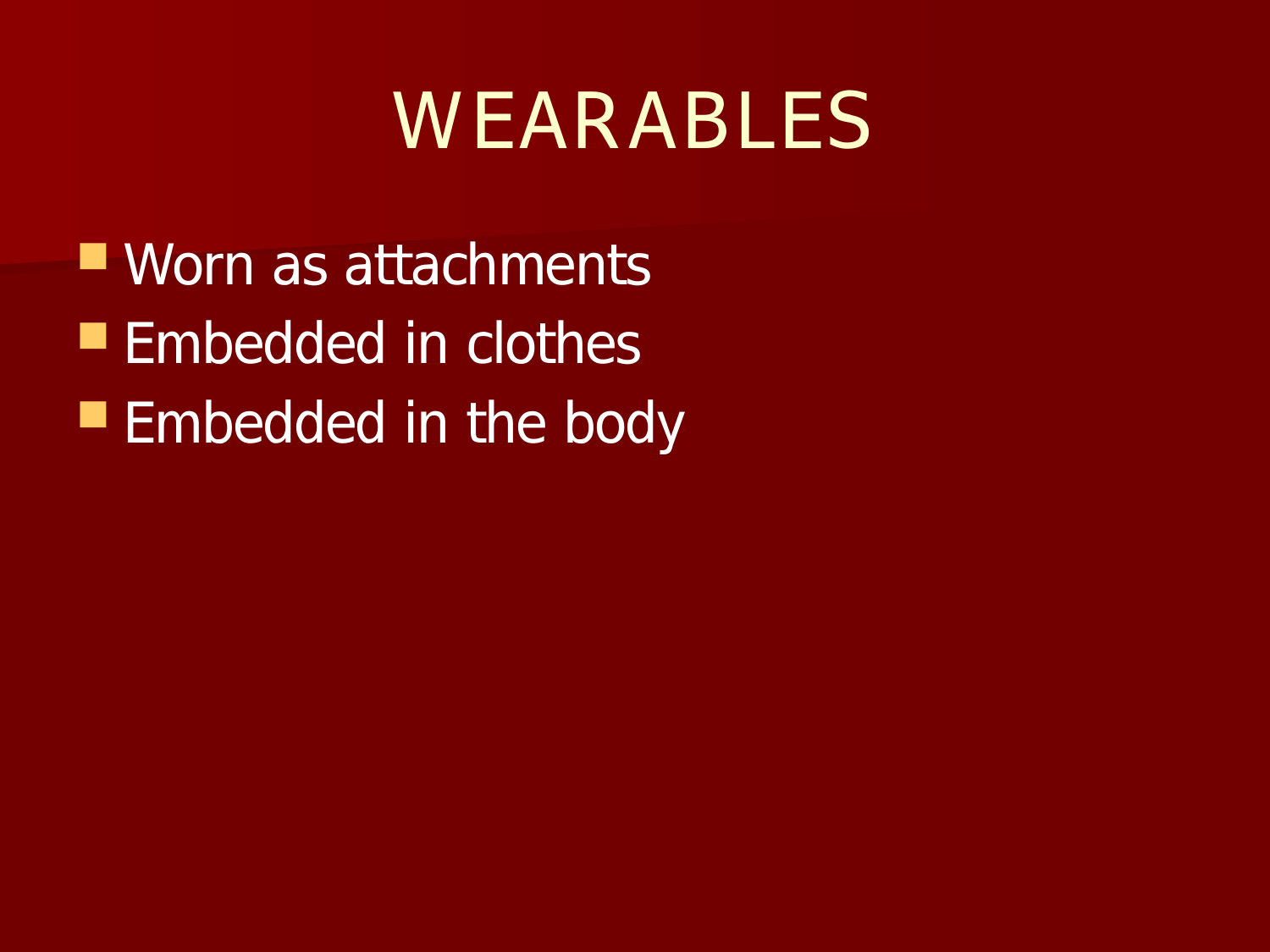

# WEARABLES
Worn as attachments
Embedded in clothes
Embedded in the body